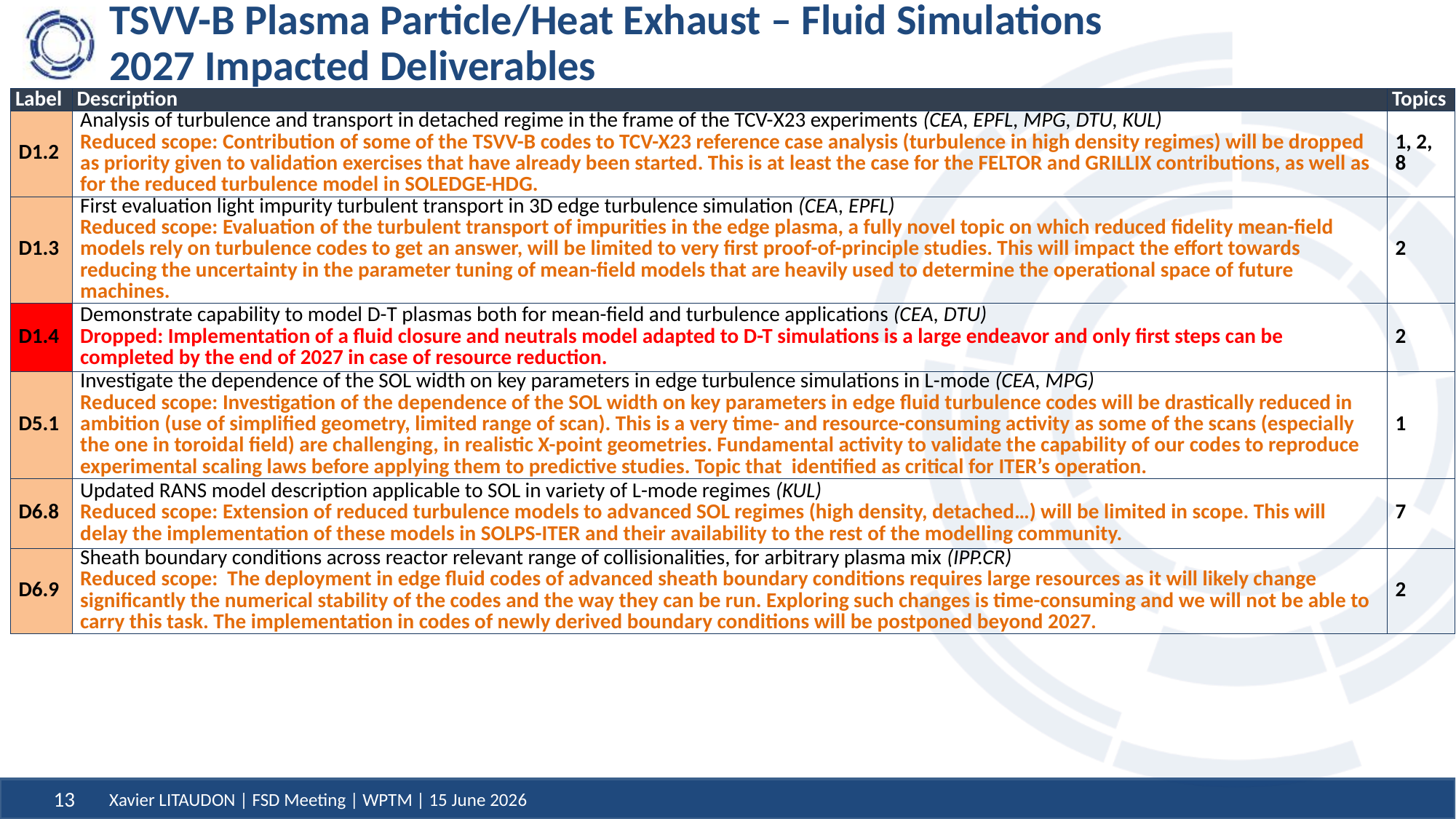

# TSVV-B Plasma Particle/Heat Exhaust – Fluid Simulations 2027 Impacted Deliverables
| Label | Description | Topics |
| --- | --- | --- |
| D1.2 | Analysis of turbulence and transport in detached regime in the frame of the TCV-X23 experiments (CEA, EPFL, MPG, DTU, KUL) Reduced scope: Contribution of some of the TSVV-B codes to TCV-X23 reference case analysis (turbulence in high density regimes) will be dropped as priority given to validation exercises that have already been started. This is at least the case for the FELTOR and GRILLIX contributions, as well as for the reduced turbulence model in SOLEDGE-HDG. | 1, 2, 8 |
| D1.3 | First evaluation light impurity turbulent transport in 3D edge turbulence simulation (CEA, EPFL) Reduced scope: Evaluation of the turbulent transport of impurities in the edge plasma, a fully novel topic on which reduced fidelity mean-field models rely on turbulence codes to get an answer, will be limited to very first proof-of-principle studies. This will impact the effort towards reducing the uncertainty in the parameter tuning of mean-field models that are heavily used to determine the operational space of future machines. | 2 |
| D1.4 | Demonstrate capability to model D-T plasmas both for mean-field and turbulence applications (CEA, DTU) Dropped: Implementation of a fluid closure and neutrals model adapted to D-T simulations is a large endeavor and only first steps can be completed by the end of 2027 in case of resource reduction. | 2 |
| D5.1 | Investigate the dependence of the SOL width on key parameters in edge turbulence simulations in L-mode (CEA, MPG) Reduced scope: Investigation of the dependence of the SOL width on key parameters in edge fluid turbulence codes will be drastically reduced in ambition (use of simplified geometry, limited range of scan). This is a very time- and resource-consuming activity as some of the scans (especially the one in toroidal field) are challenging, in realistic X-point geometries. Fundamental activity to validate the capability of our codes to reproduce experimental scaling laws before applying them to predictive studies. Topic that identified as critical for ITER’s operation. | 1 |
| D6.8 | Updated RANS model description applicable to SOL in variety of L-mode regimes (KUL) Reduced scope: Extension of reduced turbulence models to advanced SOL regimes (high density, detached…) will be limited in scope. This will delay the implementation of these models in SOLPS-ITER and their availability to the rest of the modelling community. | 7 |
| D6.9 | Sheath boundary conditions across reactor relevant range of collisionalities, for arbitrary plasma mix (IPP.CR) Reduced scope: The deployment in edge fluid codes of advanced sheath boundary conditions requires large resources as it will likely change significantly the numerical stability of the codes and the way they can be run. Exploring such changes is time-consuming and we will not be able to carry this task. The implementation in codes of newly derived boundary conditions will be postponed beyond 2027. | 2 |
Xavier LITAUDON | FSD Meeting | WPTM | 15 June 2026
13